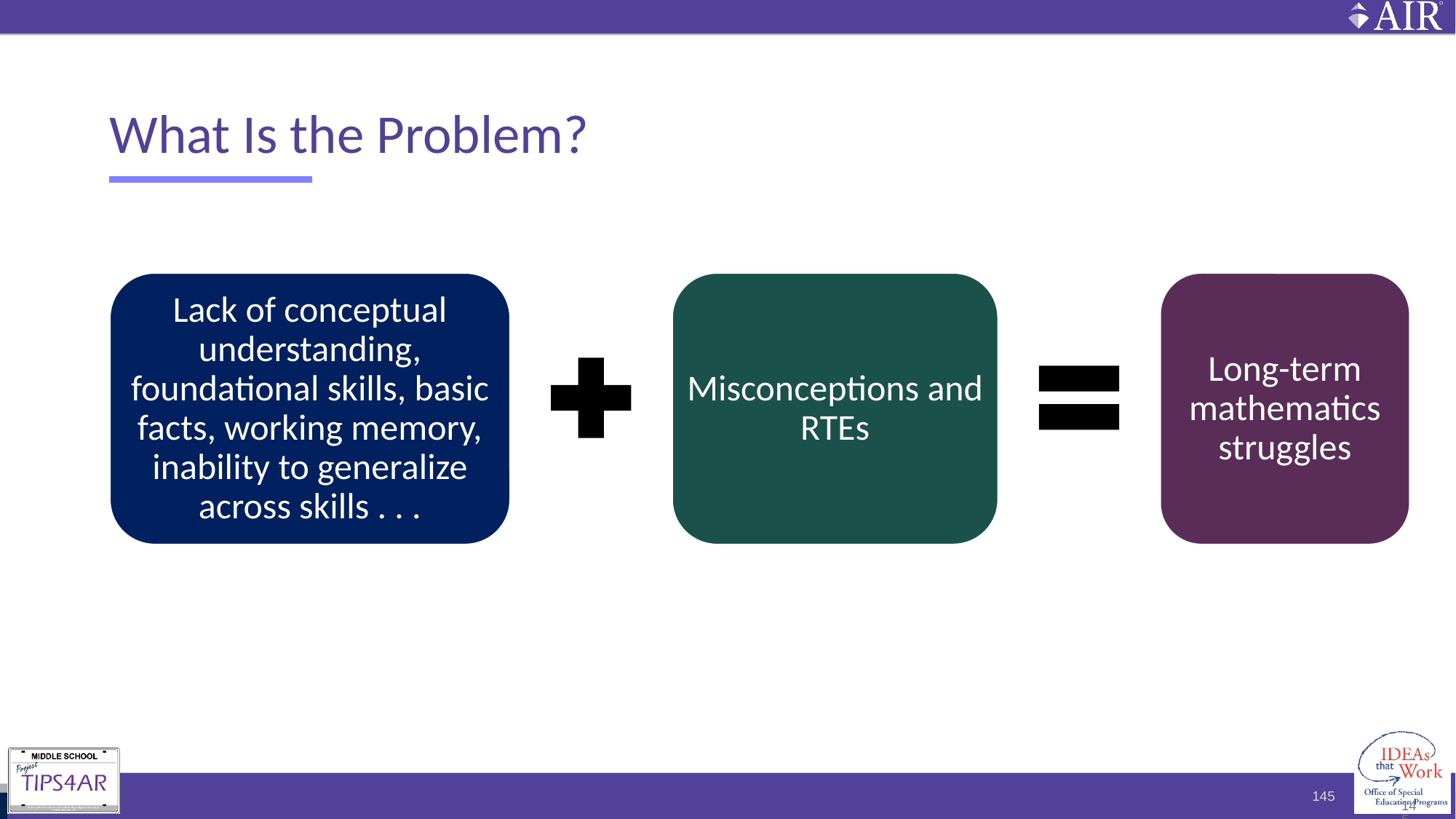

# What Is the Problem?
Lack of conceptual understanding, foundational skills, basic facts, working memory, inability to generalize across skills . . .
Misconceptions and RTEs
Long-term mathematics struggles

145